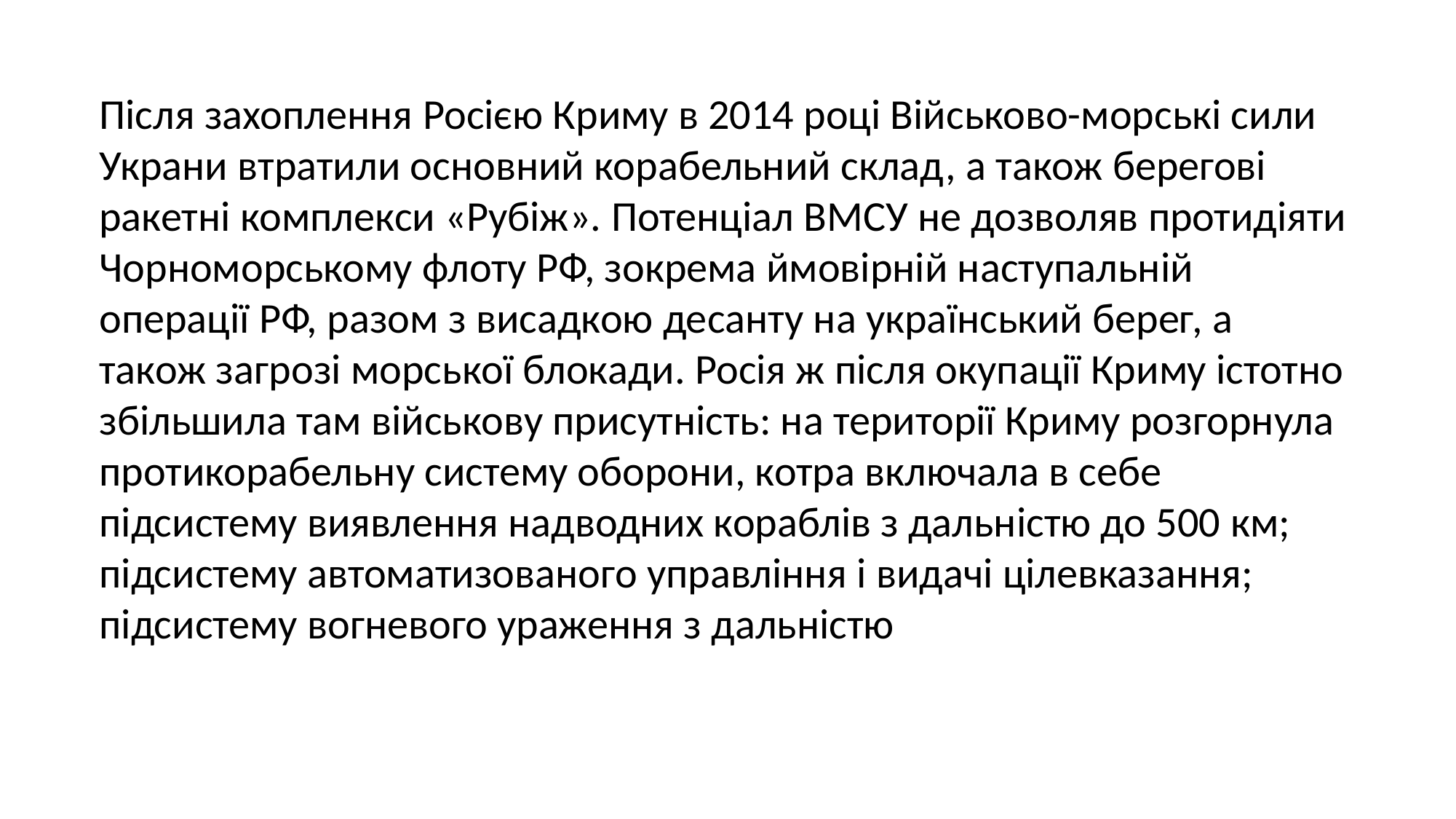

Після захоплення Росією Криму в 2014 році Військово-морські сили Украни втратили основний корабельний склад, а також берегові ракетні комплекси «Рубіж». Потенціал ВМСУ не дозволяв протидіяти Чорноморському флоту РФ, зокрема ймовірній наступальній операції РФ, разом з висадкою десанту на український берег, а також загрозі морської блокади. Росія ж після окупації Криму істотно збільшила там військову присутність: на території Криму розгорнула протикорабельну систему оборони, котра включала в себе підсистему виявлення надводних кораблів з дальністю до 500 км; підсистему автоматизованого управління і видачі цілевказання; підсистему вогневого ураження з дальністю